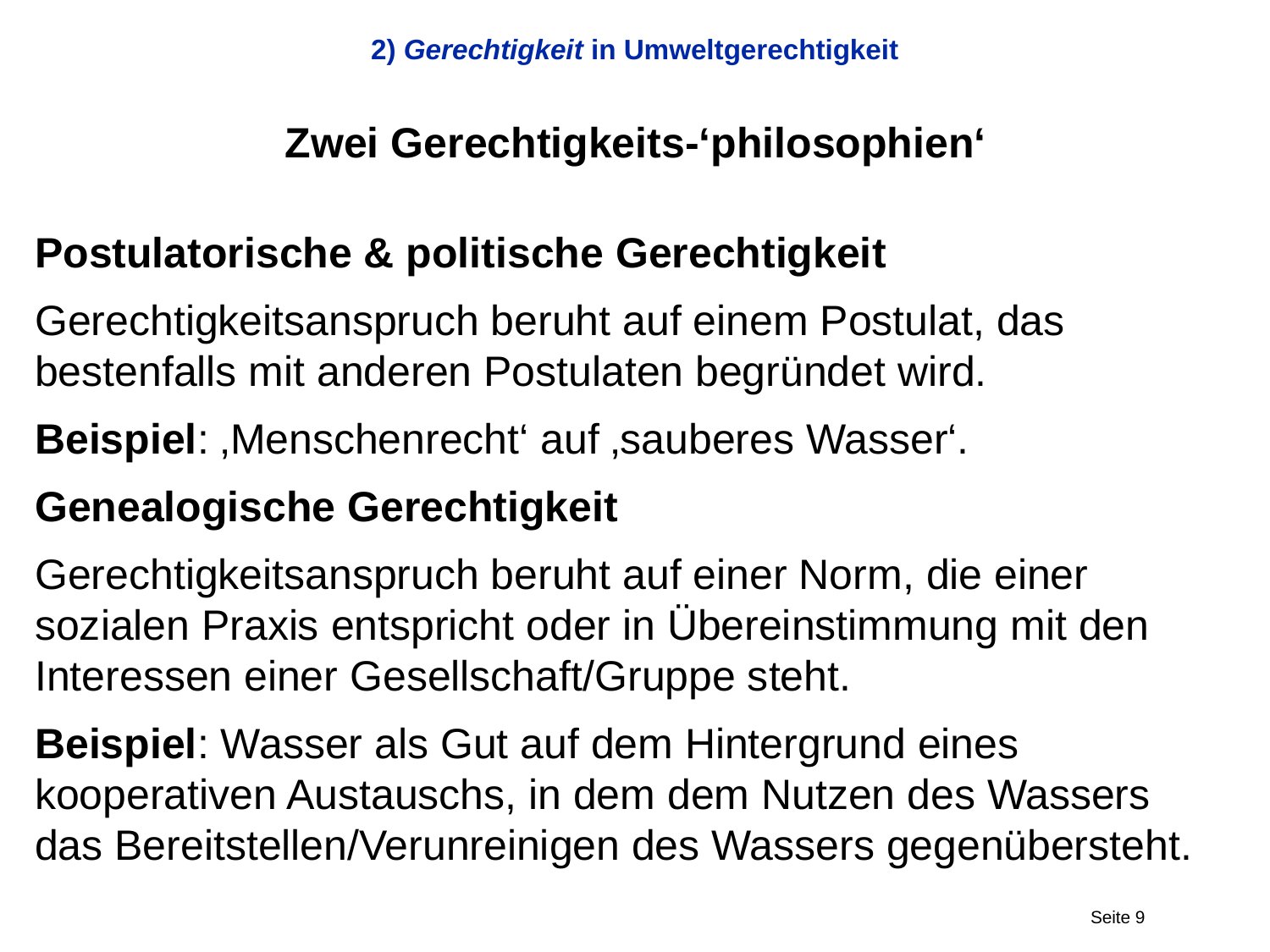

# 2) Gerechtigkeit in Umweltgerechtigkeit
 Zwei Gerechtigkeits-‘philosophien‘

Postulatorische & politische Gerechtigkeit
Gerechtigkeitsanspruch beruht auf einem Postulat, das bestenfalls mit anderen Postulaten begründet wird.
Beispiel: ‚Menschenrecht‘ auf ‚sauberes Wasser‘.
Genealogische Gerechtigkeit
Gerechtigkeitsanspruch beruht auf einer Norm, die einer sozialen Praxis entspricht oder in Übereinstimmung mit den Interessen einer Gesellschaft/Gruppe steht.
Beispiel: Wasser als Gut auf dem Hintergrund eines kooperativen Austauschs, in dem dem Nutzen des Wassers das Bereitstellen/Verunreinigen des Wassers gegenübersteht.
Seite 9